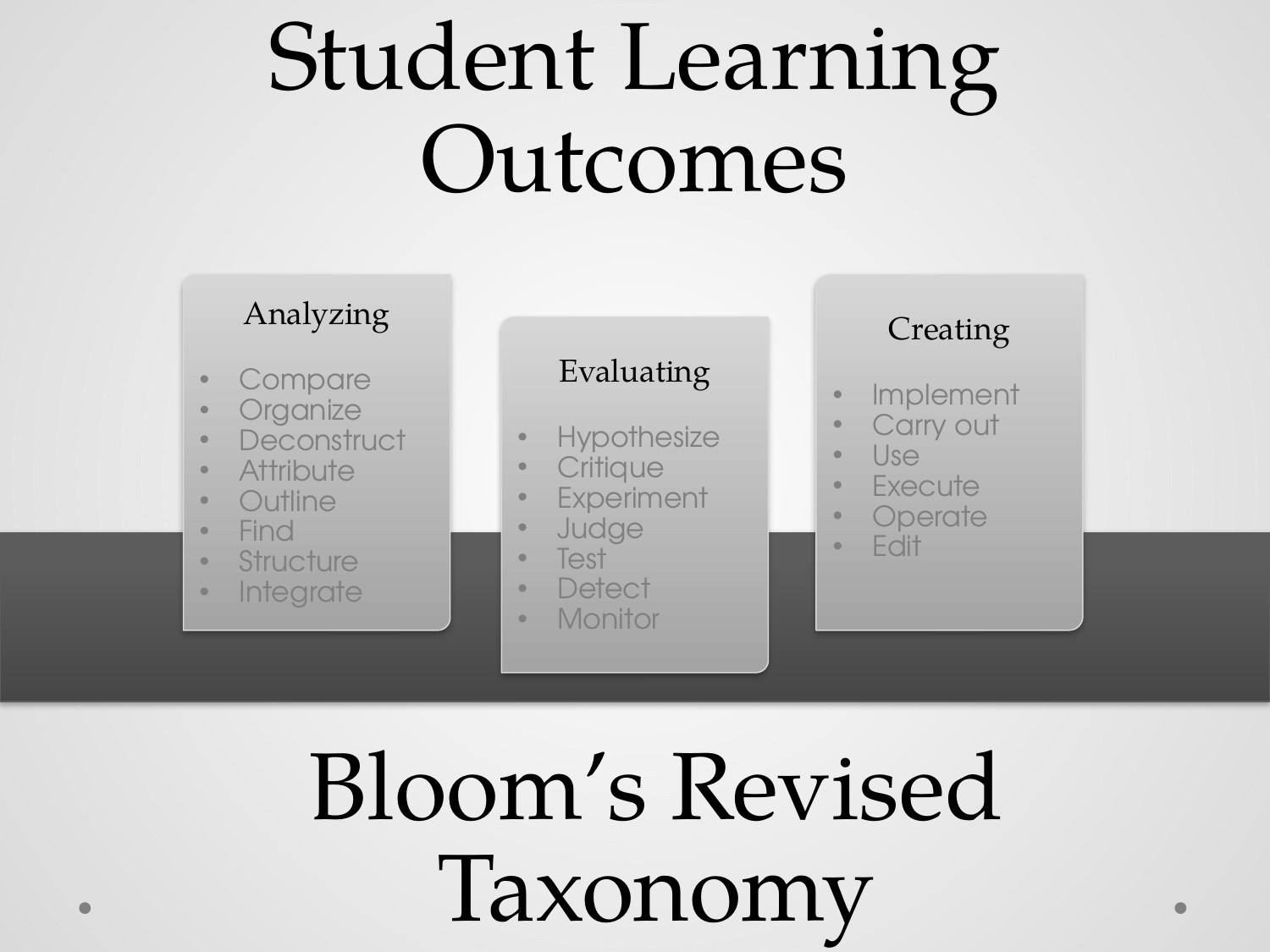

Student Learning Outcomes
Analyzing

Compare
Organize
Deconstruct
Attribute
Outline
Find
Structure
Integrate
Creating

Implement
Carry out
Use
Execute
Operate
Edit

Evaluating

Hypothesize
Critique
Experiment
Judge
Test
Detect
Monitor

Bloom’s Revised Taxonomy